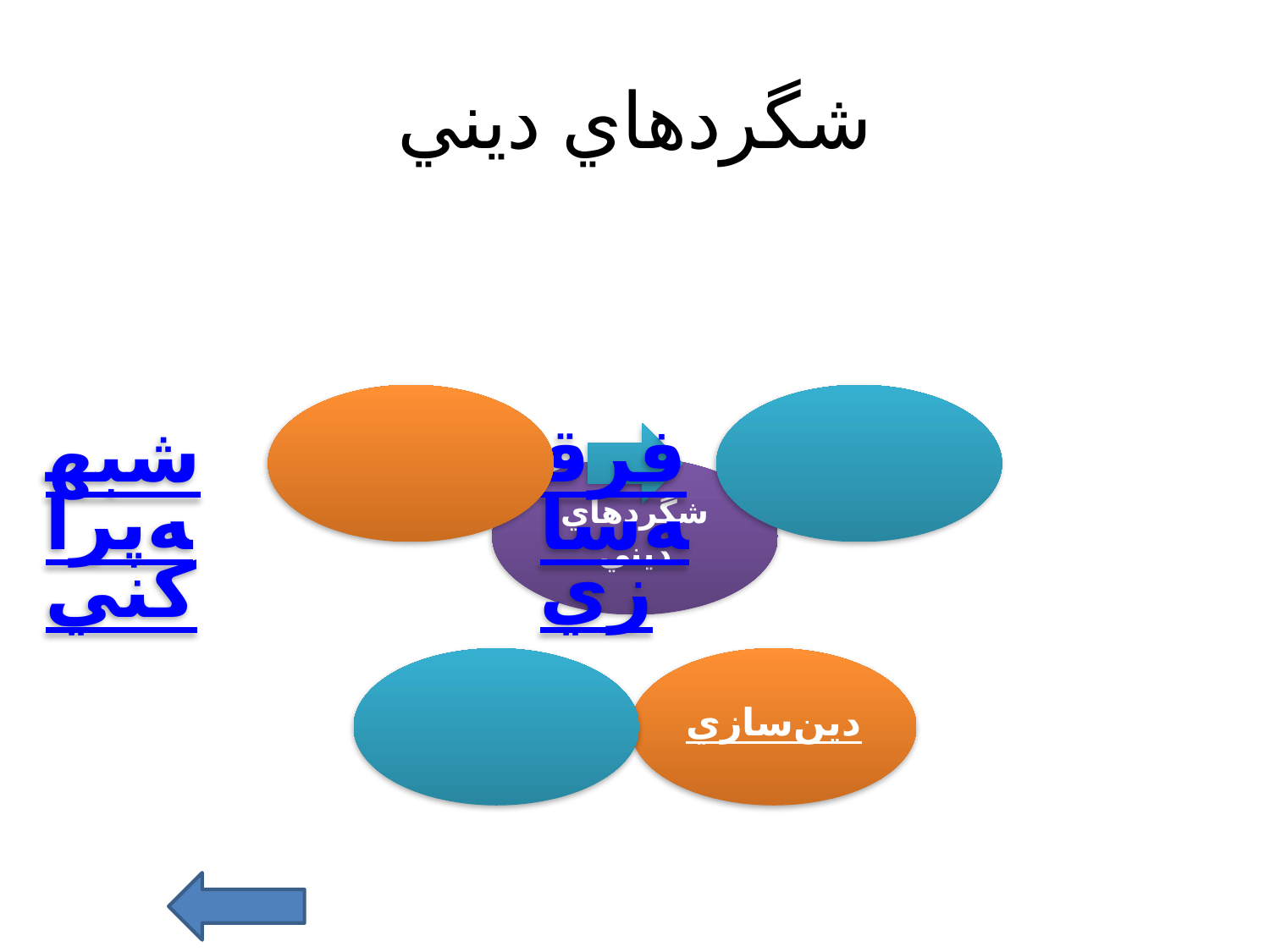

# شگردهاي ديني
شگردهاي ديني
دين‌سازي
شبهه‌‌پراکني